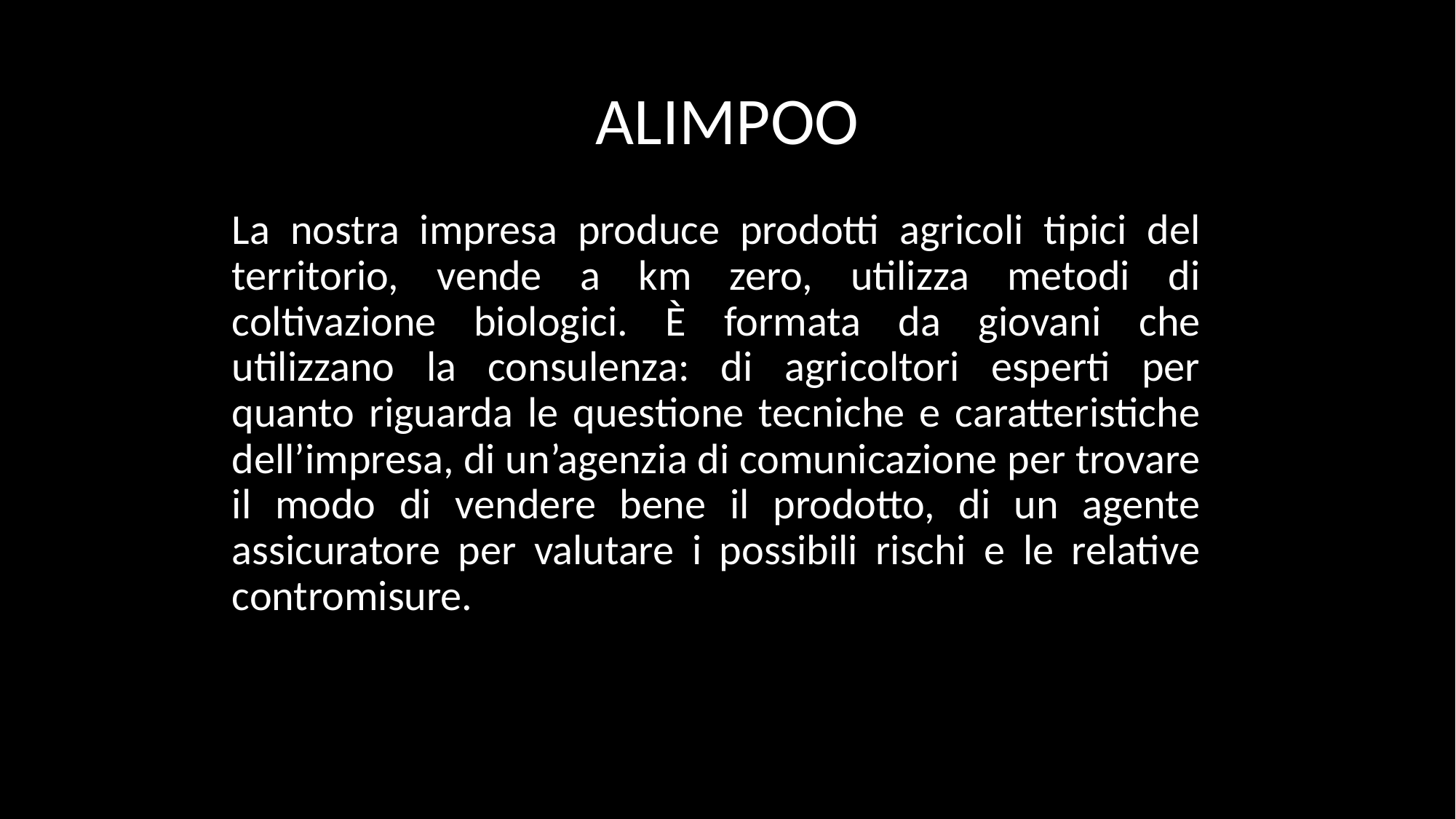

# ALIMPOO
La nostra impresa produce prodotti agricoli tipici del territorio, vende a km zero, utilizza metodi di coltivazione biologici. È formata da giovani che utilizzano la consulenza: di agricoltori esperti per quanto riguarda le questione tecniche e caratteristiche dell’impresa, di un’agenzia di comunicazione per trovare il modo di vendere bene il prodotto, di un agente assicuratore per valutare i possibili rischi e le relative contromisure.